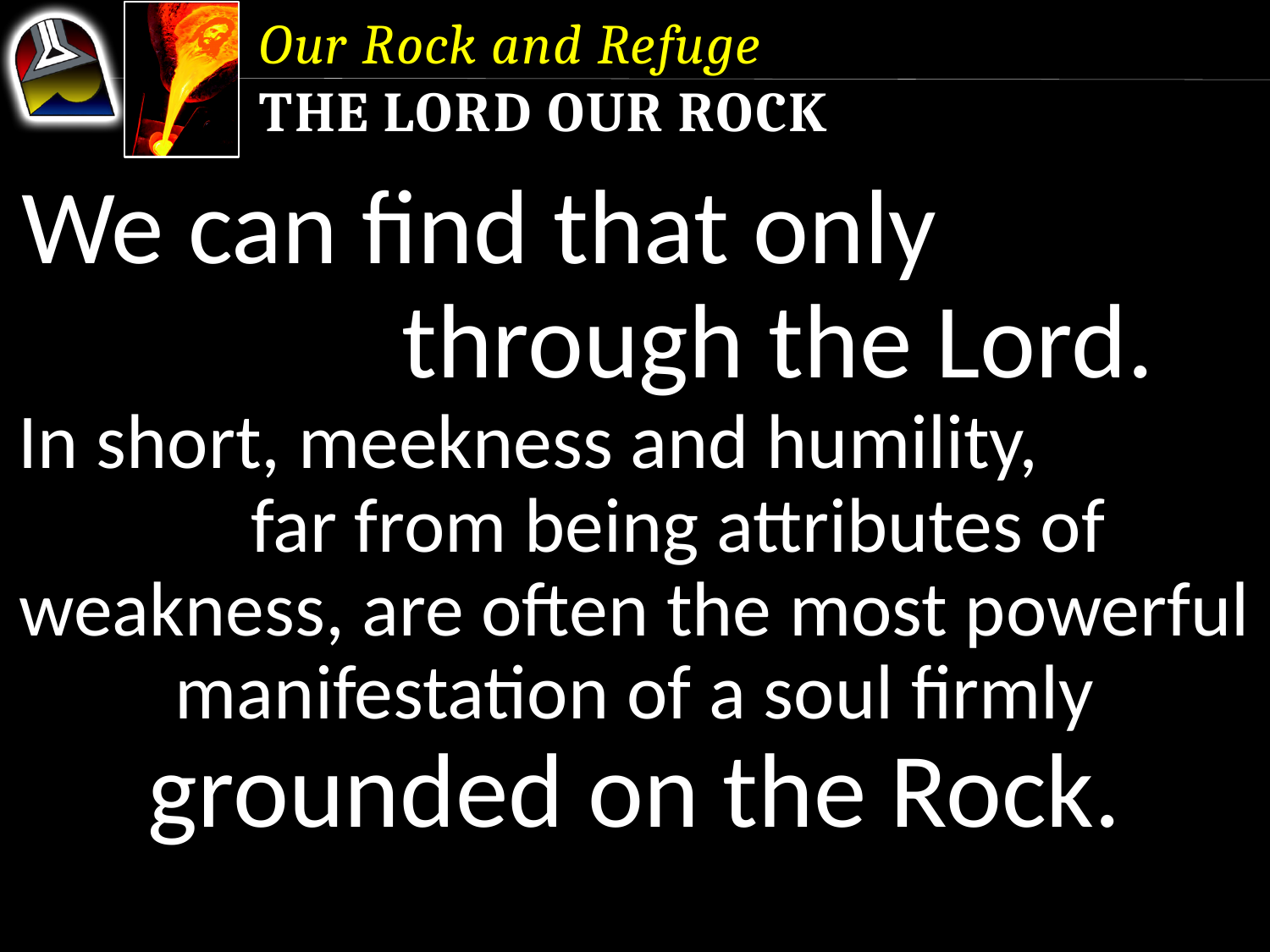

Our Rock and Refuge
The Lord Our Rock
We can find that only                          through the Lord.
In short, meekness and humility,                  far from being attributes of weakness, are often the most powerful manifestation of a soul firmly grounded on the Rock.